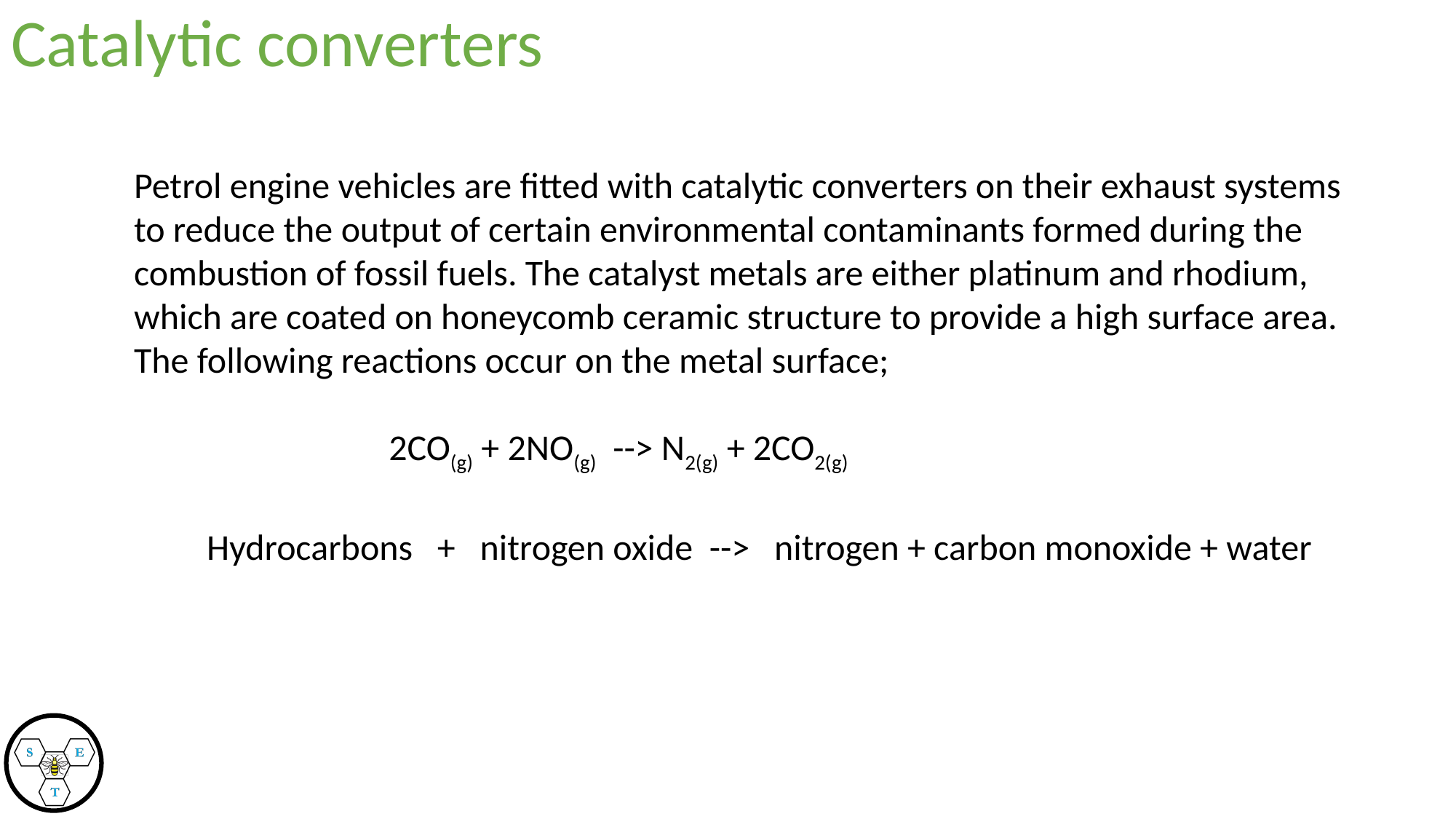

Catalytic converters
Petrol engine vehicles are fitted with catalytic converters on their exhaust systems to reduce the output of certain environmental contaminants formed during the combustion of fossil fuels. The catalyst metals are either platinum and rhodium, which are coated on honeycomb ceramic structure to provide a high surface area. The following reactions occur on the metal surface;

       2CO(g) + 2NO(g)  --> N2(g) + 2CO2(g)

  Hydrocarbons   +   nitrogen oxide  -->   nitrogen + carbon monoxide + water